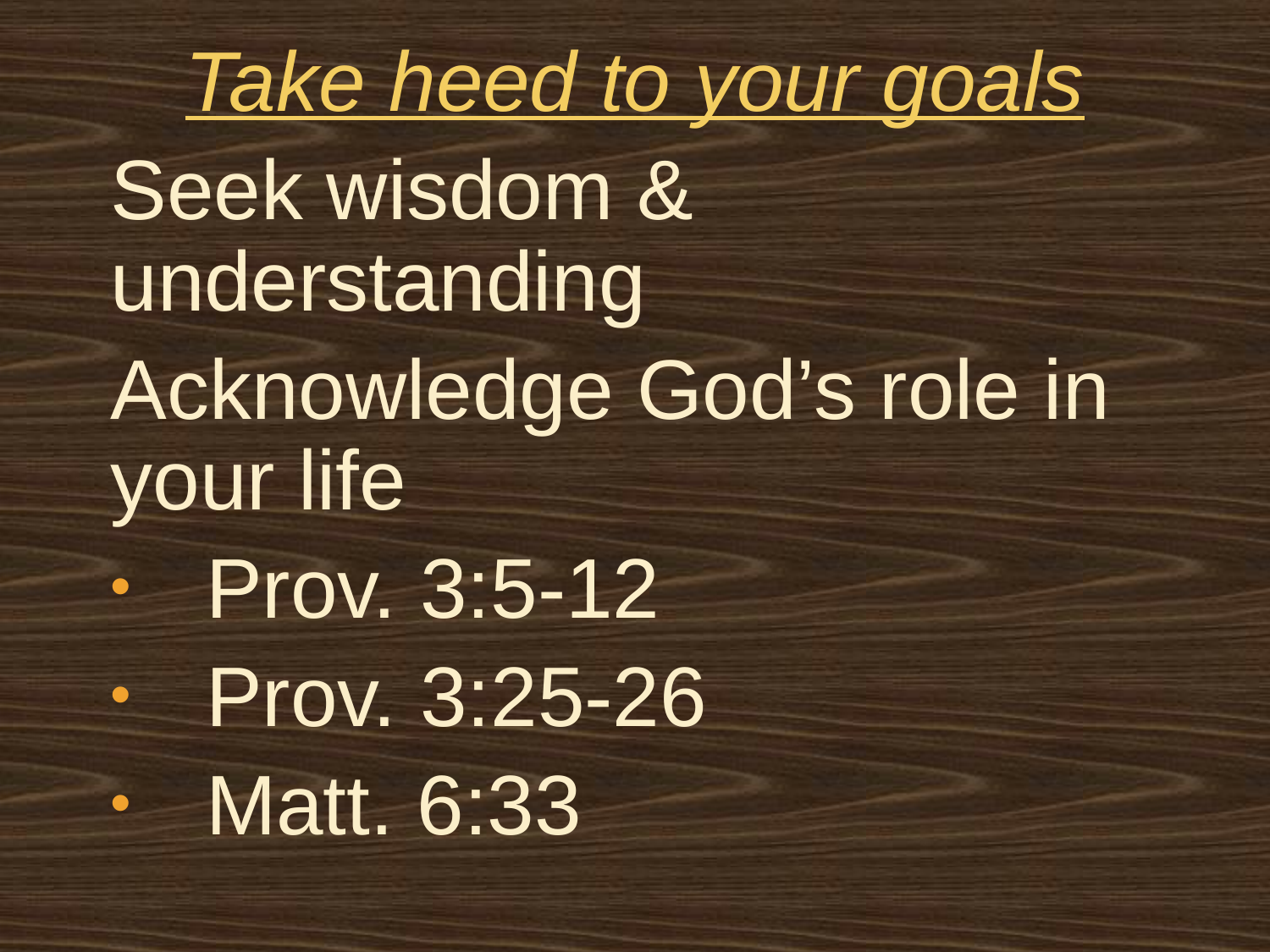

Take heed to your goals
Seek wisdom & understanding
Acknowledge God’s role in your life
Prov. 3:5-12
Prov. 3:25-26
Matt. 6:33